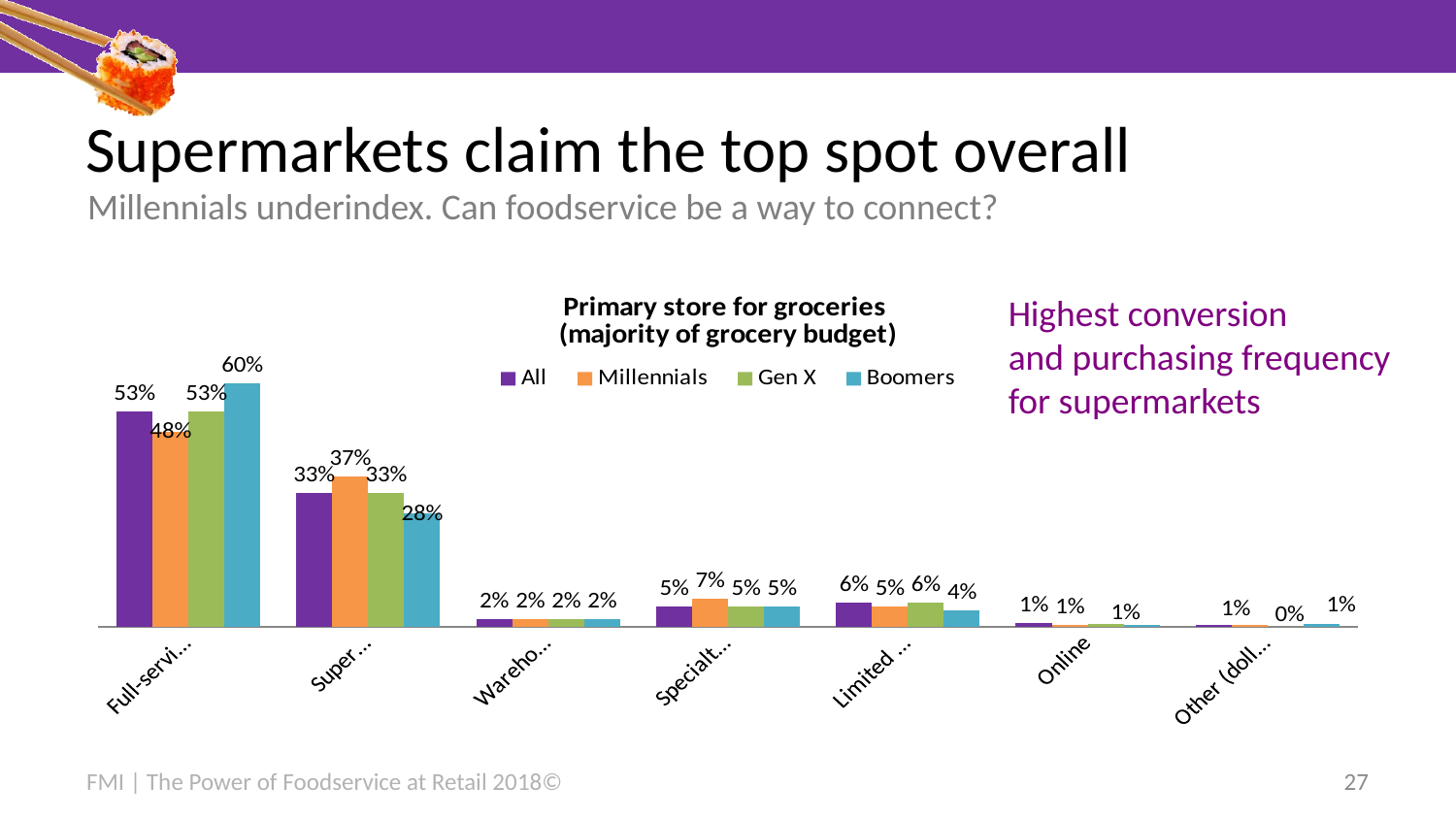

# Supermarkets claim the top spot overall
Millennials underindex. Can foodservice be a way to connect?

### Chart: Primary store for groceries (majority of grocery budget)

| Category | All | Millennials | Gen X | Boomers |
|---|---|---|---|---|
| Full-service supermarket | 0.53 | 0.4800000000000003 | 0.53 | 0.6000000000000006 |
| Supercenter | 0.33000000000000046 | 0.37000000000000033 | 0.33000000000000046 | 0.2800000000000001 |
| Warehouse club | 0.02000000000000001 | 0.02000000000000001 | 0.02000000000000001 | 0.02000000000000001 |
| Specialty/organic | 0.05 | 0.07000000000000002 | 0.05 | 0.05 |
| Limited assortment | 0.06000000000000003 | 0.05 | 0.06000000000000003 | 0.04000000000000002 |
| Online | 0.010000000000000005 | 0.005000000000000005 | 0.006000000000000006 | 0.005000000000000005 |
| Other (dollar, c-store, etc) | 0.005000000000000005 | 0.005000000000000005 | 0.0 | 0.006000000000000006 |
Highest conversion
and purchasing frequency
for supermarkets
FMI | The Power of Foodservice at Retail 2018©
27